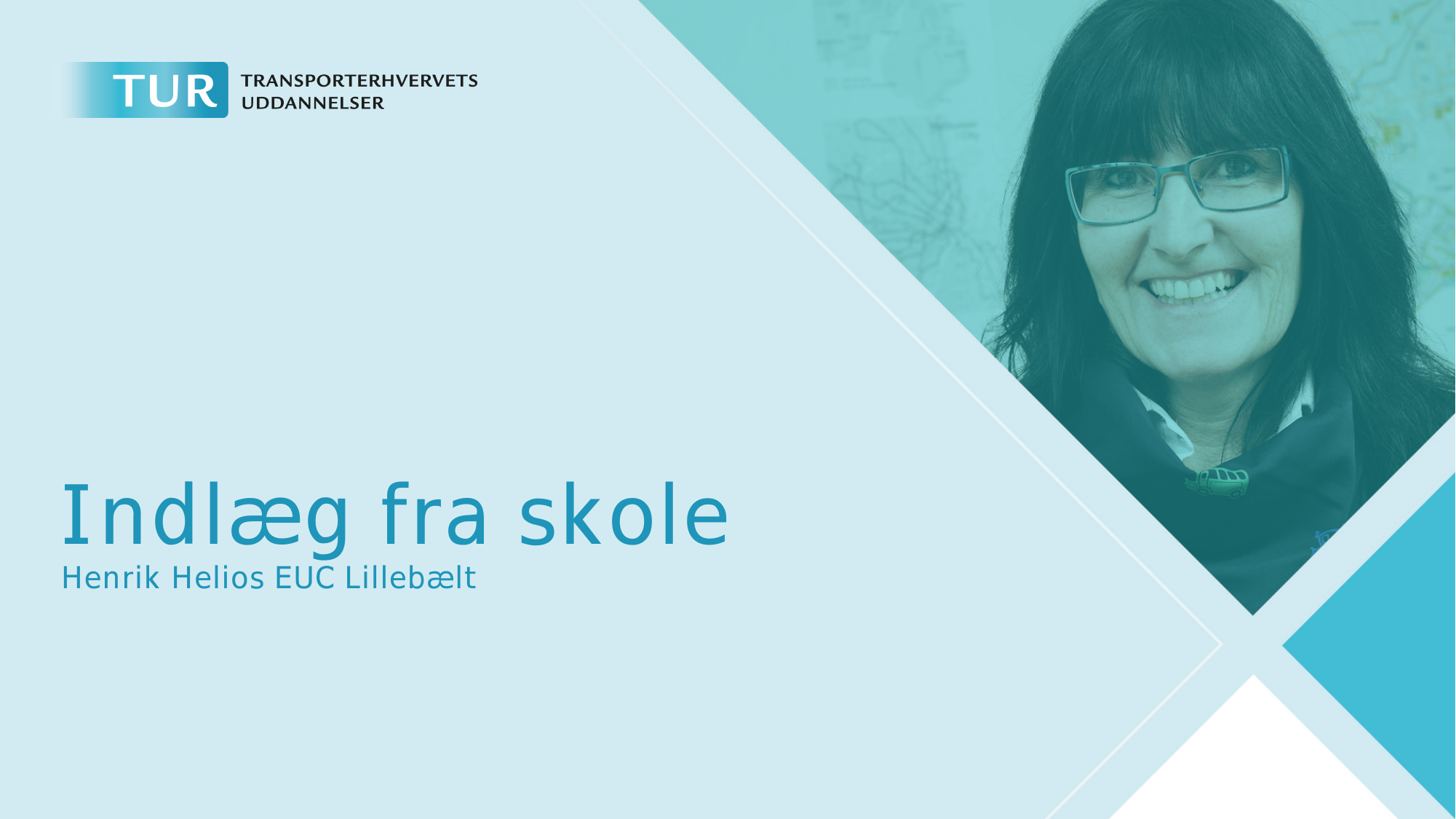

# Indlæg fra skole Henrik Helios EUC Lillebælt